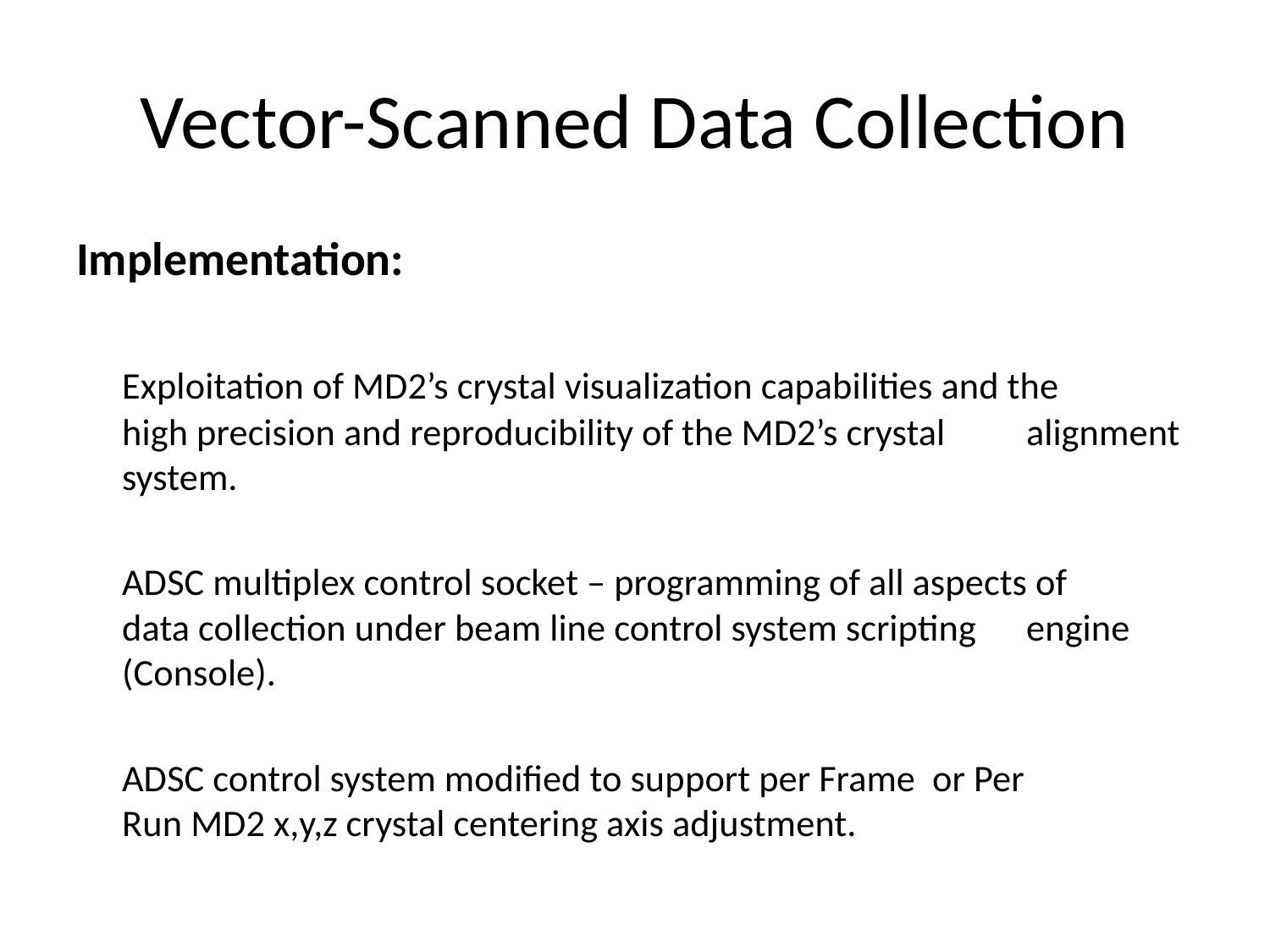

# Vector-Scanned Data Collection
Implementation:

		Exploitation of MD2’s crystal visualization capabilities and the 	high precision and reproducibility of the MD2’s crystal 	alignment system.

		ADSC multiplex control socket – programming of all aspects of 	data collection under beam line control system scripting 	engine (Console).

		ADSC control system modified to support per Frame  or Per 	Run MD2 x,y,z crystal centering axis adjustment.